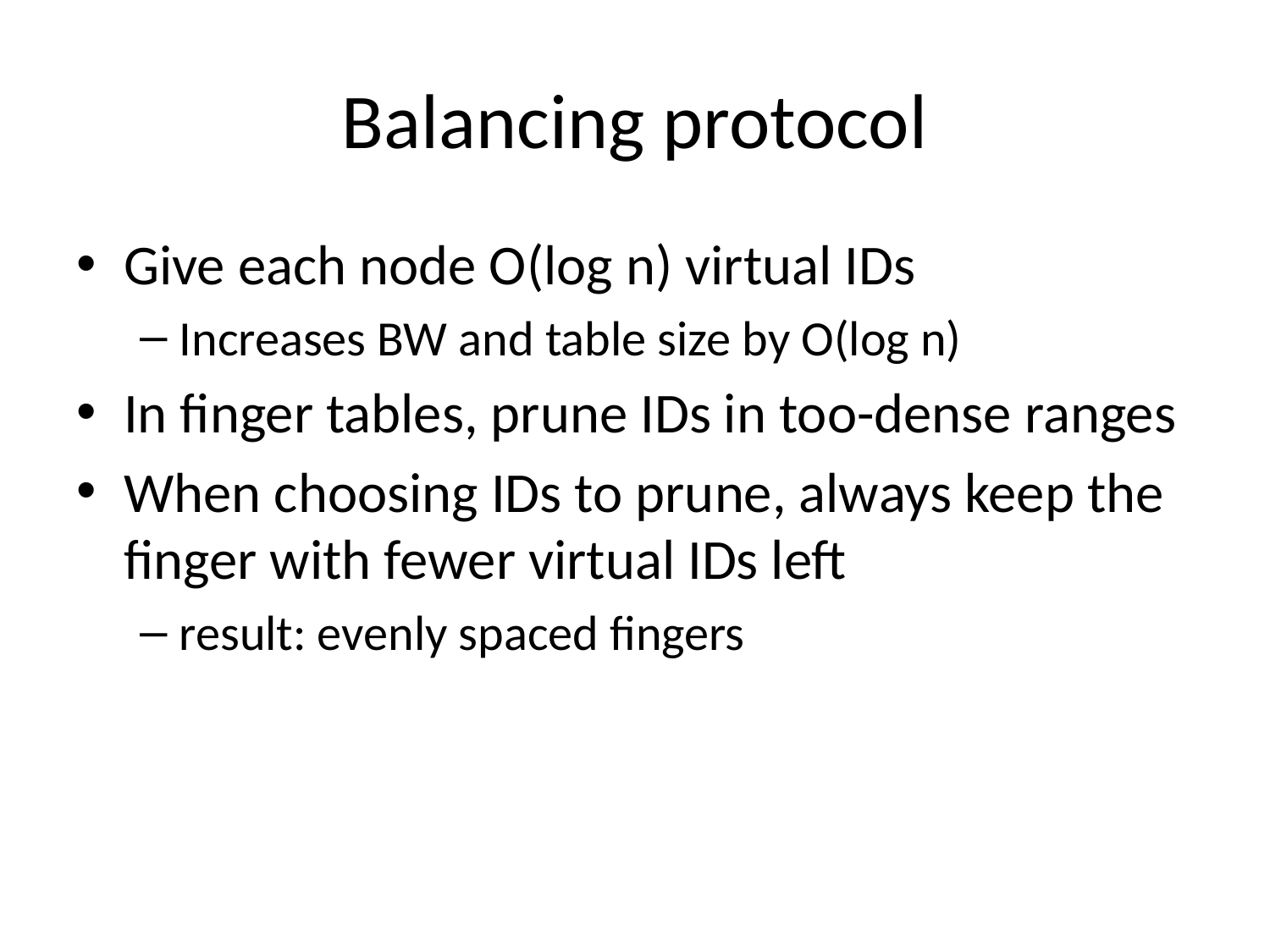

# Balancing protocol
Give each node O(log n) virtual IDs
Increases BW and table size by O(log n)
In finger tables, prune IDs in too-dense ranges
When choosing IDs to prune, always keep the finger with fewer virtual IDs left
result: evenly spaced fingers